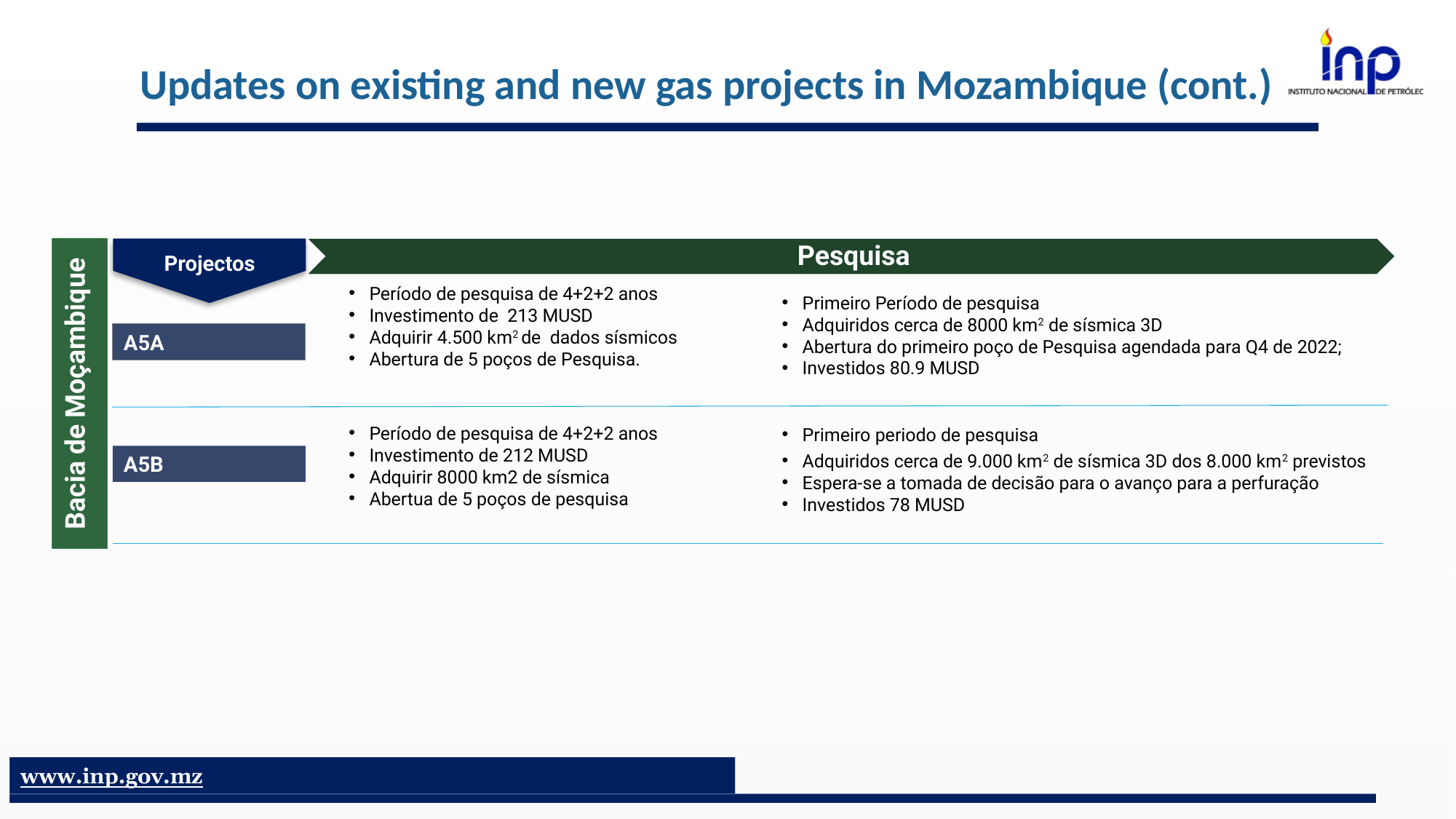

Updates on existing and new gas projects in Mozambique (cont.)

Projectos
Pesquisa
Bacia de Moçambique
Período de pesquisa de 4+2+2 anos
Investimento de  213 MUSD
Adquirir 4.500 km2 de  dados sísmicos
Abertura de 5 poços de Pesquisa.
Primeiro Período de pesquisa
Adquiridos cerca de 8000 km2 de sísmica 3D
Abertura do primeiro poço de Pesquisa agendada para Q4 de 2022;
Investidos 80.9 MUSD
A5A
Primeiro periodo de pesquisa
Adquiridos cerca de 9.000 km2 de sísmica 3D dos 8.000 km2 previstos
Espera-se a tomada de decisão para o avanço para a perfuração
Investidos 78 MUSD
Período de pesquisa de 4+2+2 anos
Investimento de 212 MUSD
Adquirir 8000 km2 de sísmica
Abertua de 5 poços de pesquisa
A5B